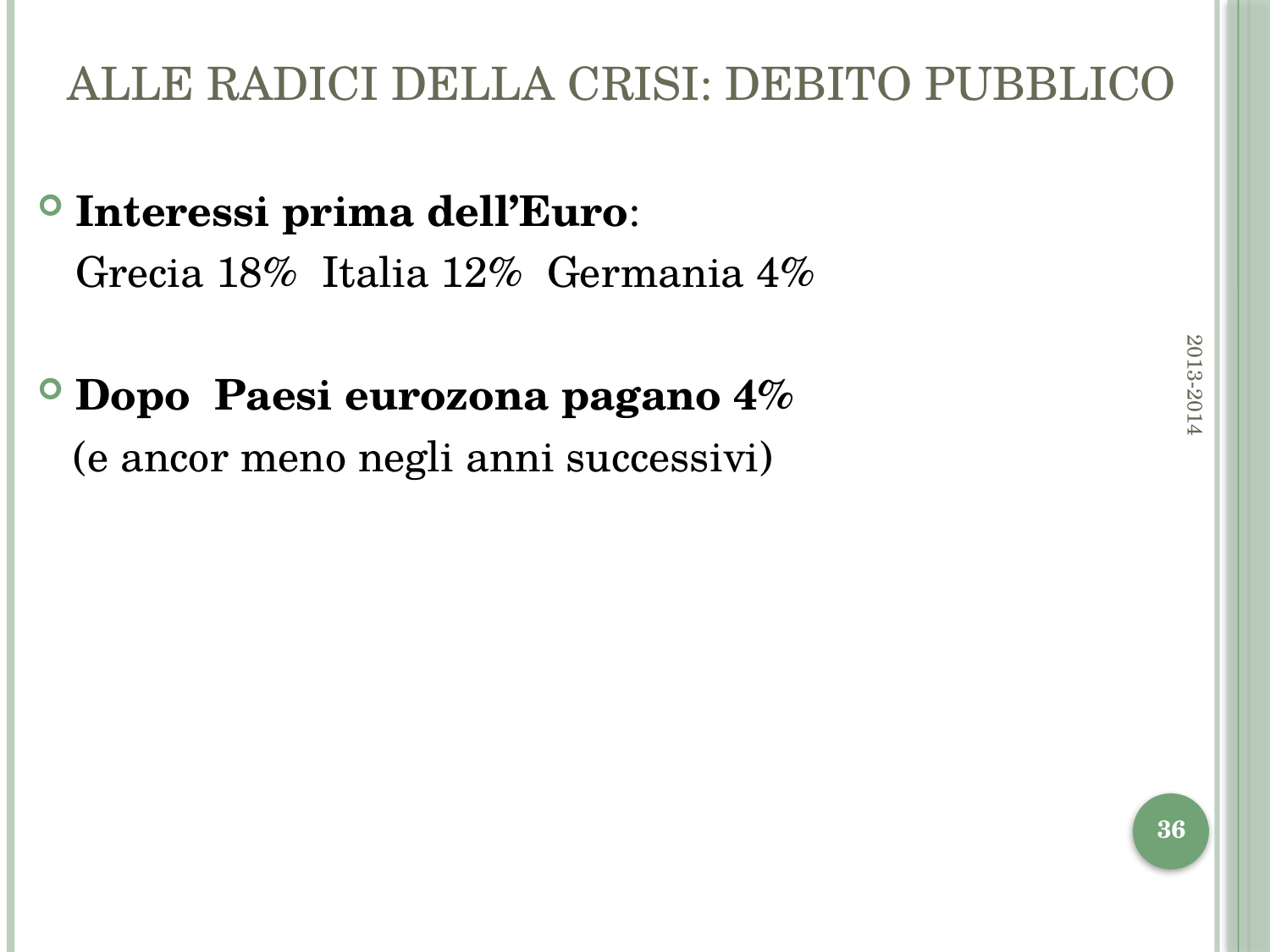

# Alle radici della crisi: Debito Pubblico

Interessi prima dell’Euro:
	Grecia 18%  Italia 12%  Germania 4%

Dopo  Paesi eurozona pagano 4%
   (e ancor meno negli anni successivi)

2013-2014
36